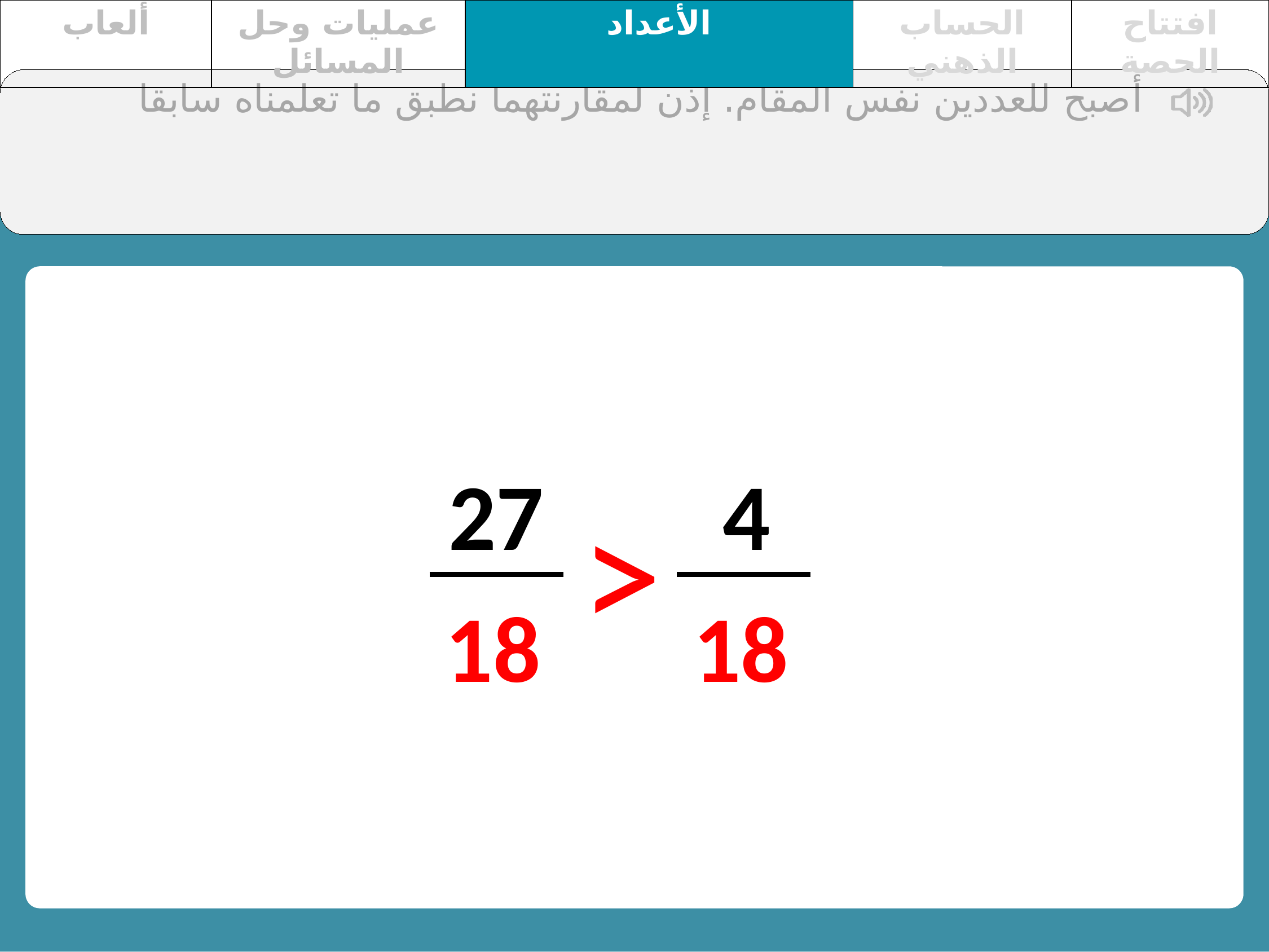

| ألعاب | عمليات وحل المسائل | الأعداد | الحساب الذهني | افتتاح الحصة |
| --- | --- | --- | --- | --- |

أصبح للعددين نفس المقام. إذن لمقارنتهما نطبق ما تعلمناه سابقا

27
4
>
18
18